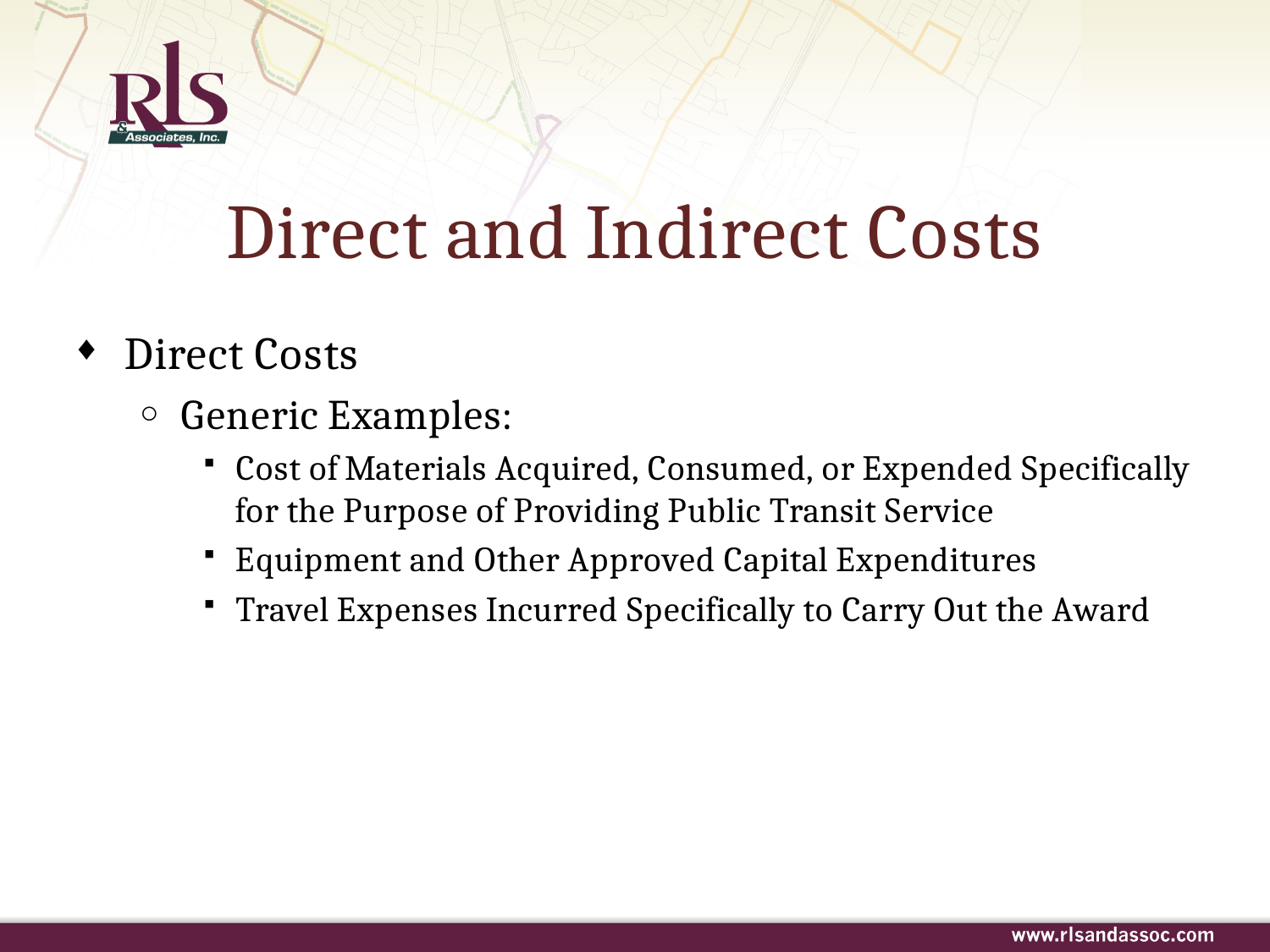

# Direct and Indirect Costs
Direct Costs
Generic Examples:
Cost of Materials Acquired, Consumed, or Expended Specifically for the Purpose of Providing Public Transit Service
Equipment and Other Approved Capital Expenditures
Travel Expenses Incurred Specifically to Carry Out the Award